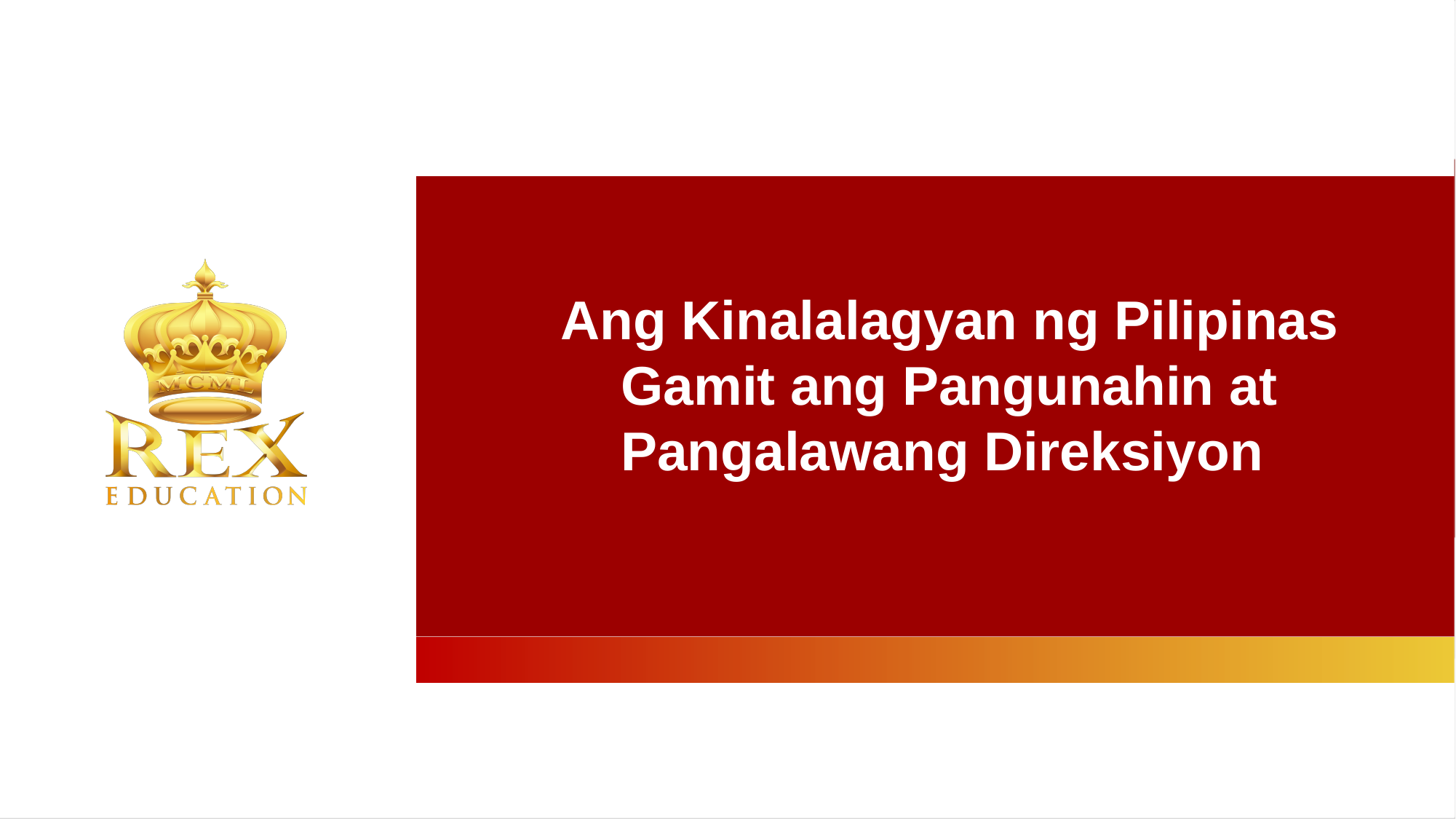

Ang Kinalalagyan ng Pilipinas Gamit ang Pangunahin at Pangalawang Direksiyon